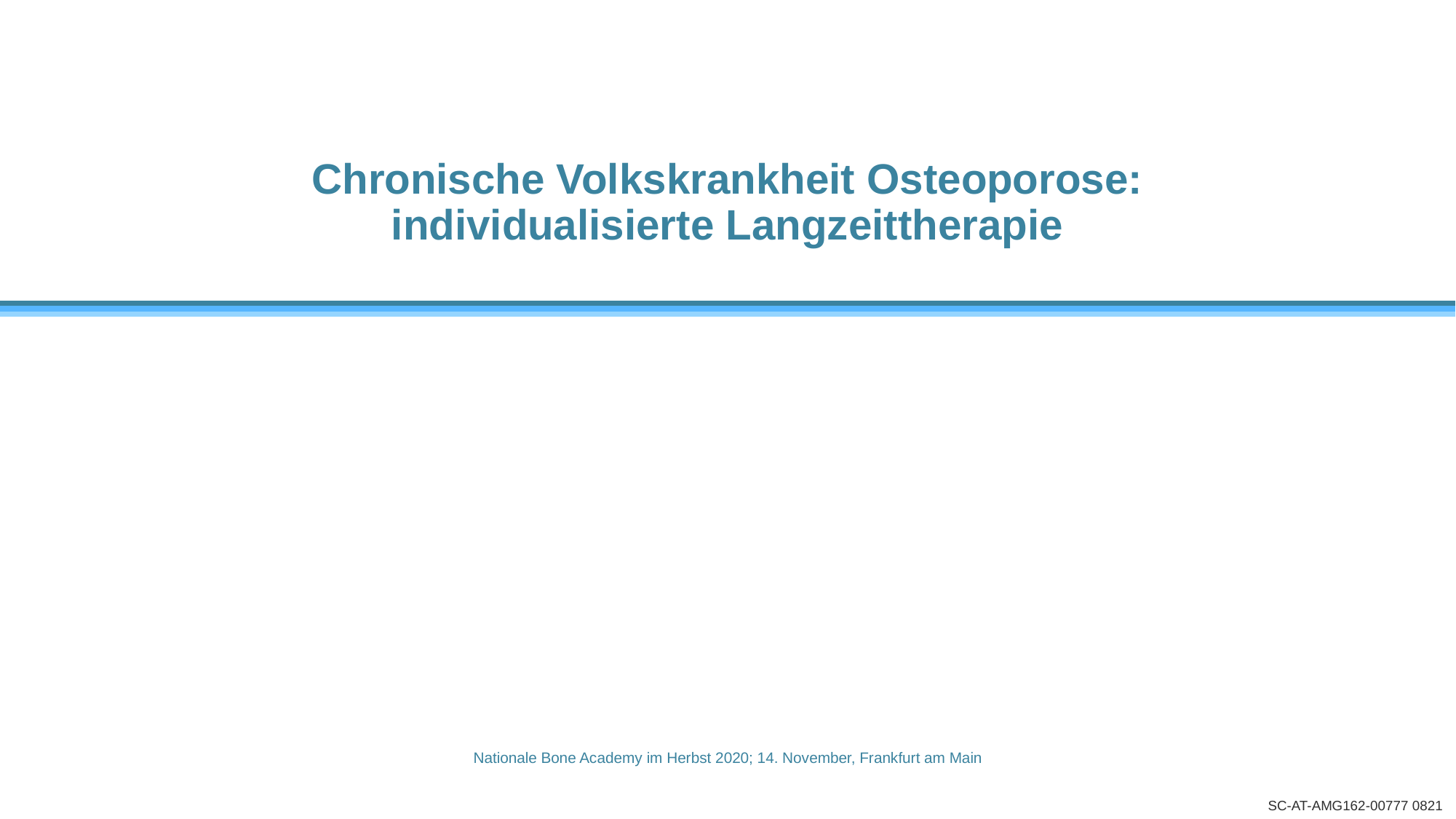

Chronische Volkskrankheit Osteoporose: individualisierte Langzeittherapie

Nationale Bone Academy im Herbst 2020; 14. November, Frankfurt am Main
SC-AT-AMG162-00777 0821